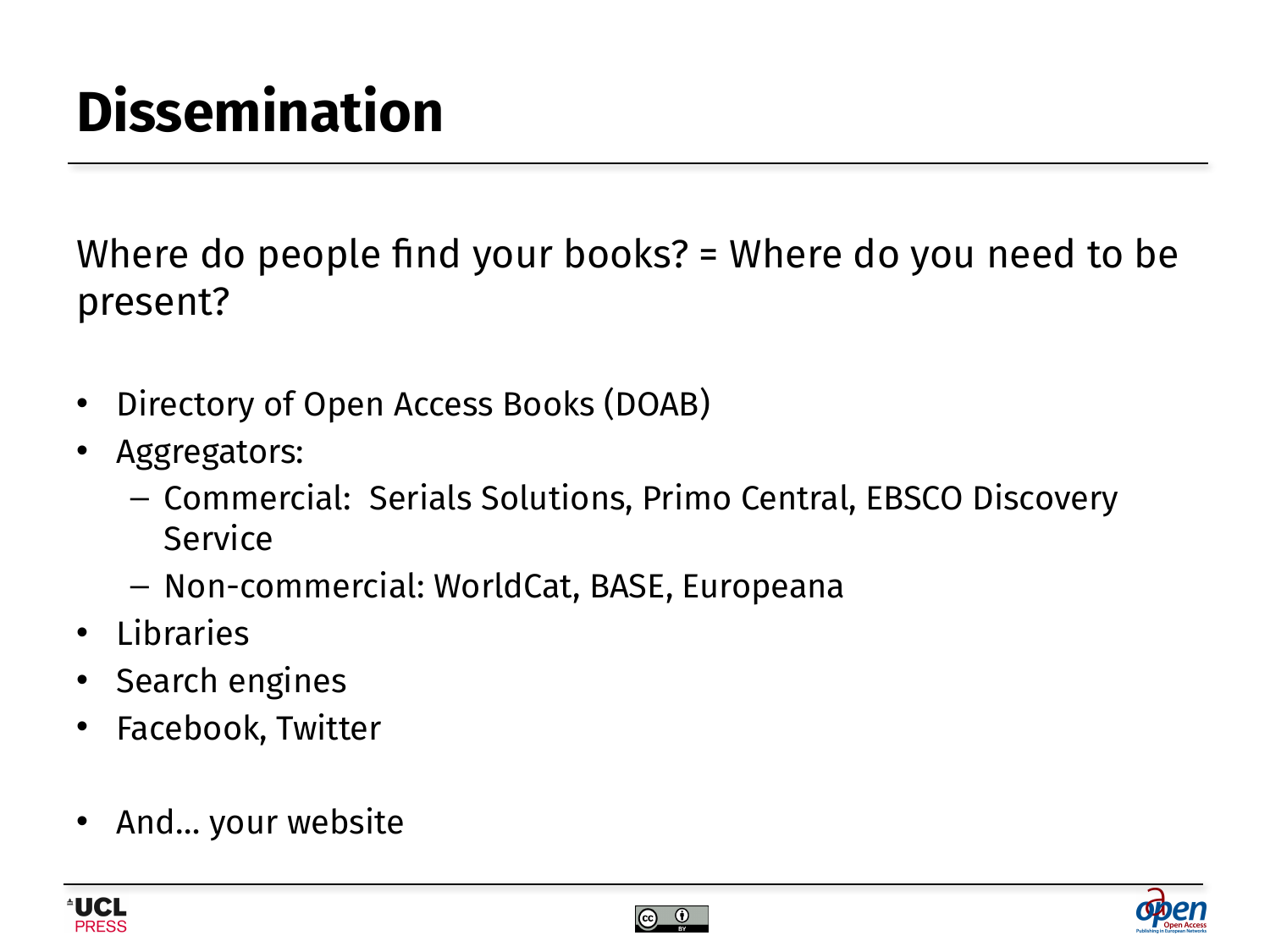

# Dissemination
Where do people find your books? = Where do you need to be present?

Directory of Open Access Books (DOAB)
Aggregators:
Commercial:  Serials Solutions, Primo Central, EBSCO Discovery Service
Non-commercial: WorldCat, BASE, Europeana
Libraries
Search engines
Facebook, Twitter

And… your website